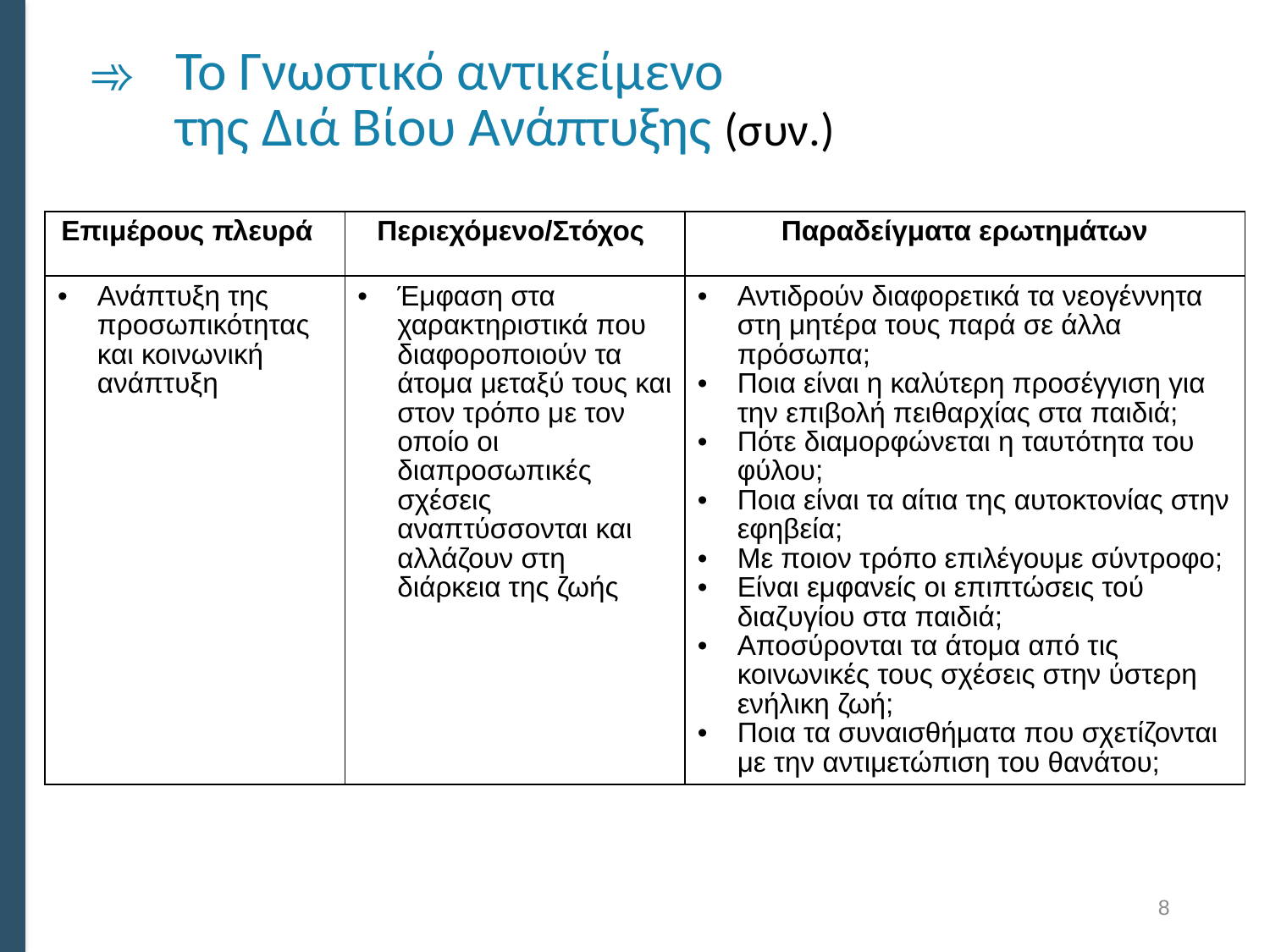

# Το Γνωστικό αντικείμενο της Διά Βίου Ανάπτυξης (συν.)

| Επιμέρους πλευρά | Περιεχόμενο/Στόχος | Παραδείγματα ερωτημάτων |
| --- | --- | --- |
| Ανάπτυξη της προσωπικότητας και κοινωνική ανάπτυξη | Έμφαση στα χαρακτηριστικά που διαφοροποιούν τα άτομα μεταξύ τους και στον τρόπο με τον οποίο οι διαπροσωπικές σχέσεις αναπτύσσονται και αλλάζουν στη διάρκεια της ζωής | Αντιδρούν διαφορετικά τα νεογέννητα στη μητέρα τους παρά σε άλλα πρόσωπα; Ποια είναι η καλύτερη προσέγγιση για την επιβολή πειθαρχίας στα παιδιά; Πότε διαμορφώνεται η ταυτότητα του φύλου; Ποια είναι τα αίτια της αυτοκτονίας στην εφηβεία; Με ποιον τρόπο επιλέγουμε σύντροφο; Είναι εμφανείς οι επιπτώσεις τού διαζυγίου στα παιδιά; Αποσύρονται τα άτομα από τις κοινωνικές τους σχέσεις στην ύστερη ενήλικη ζωή; Ποια τα συναισθήματα που σχετίζονται με την αντιμετώπιση του θανάτου; |
8